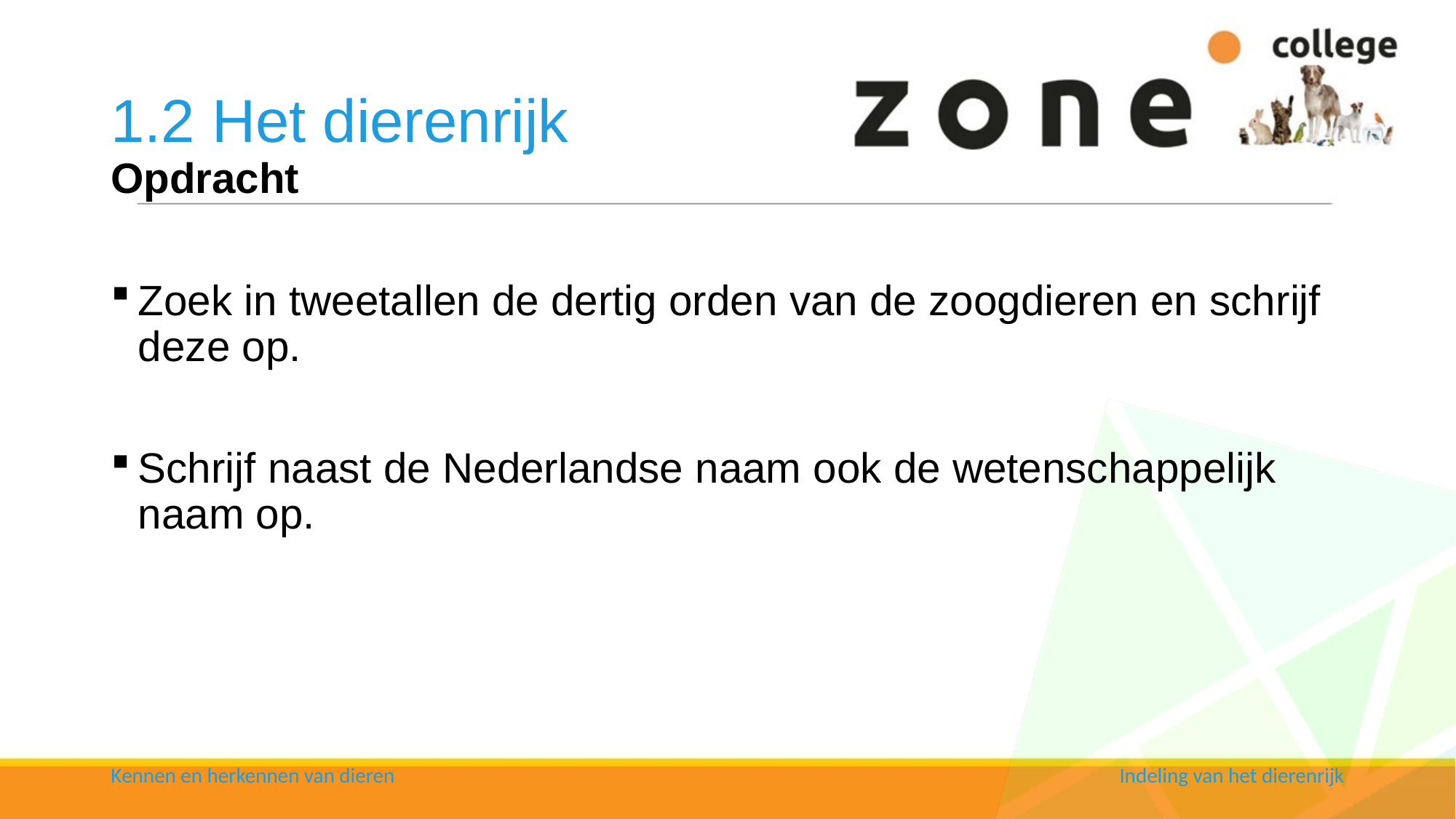

# 1.2 Het dierenrijk
Opdracht

Zoek in tweetallen de dertig orden van de zoogdieren en schrijf deze op.

Schrijf naast de Nederlandse naam ook de wetenschappelijk naam op.

Kennen en herkennen van dieren
Indeling van het dierenrijk